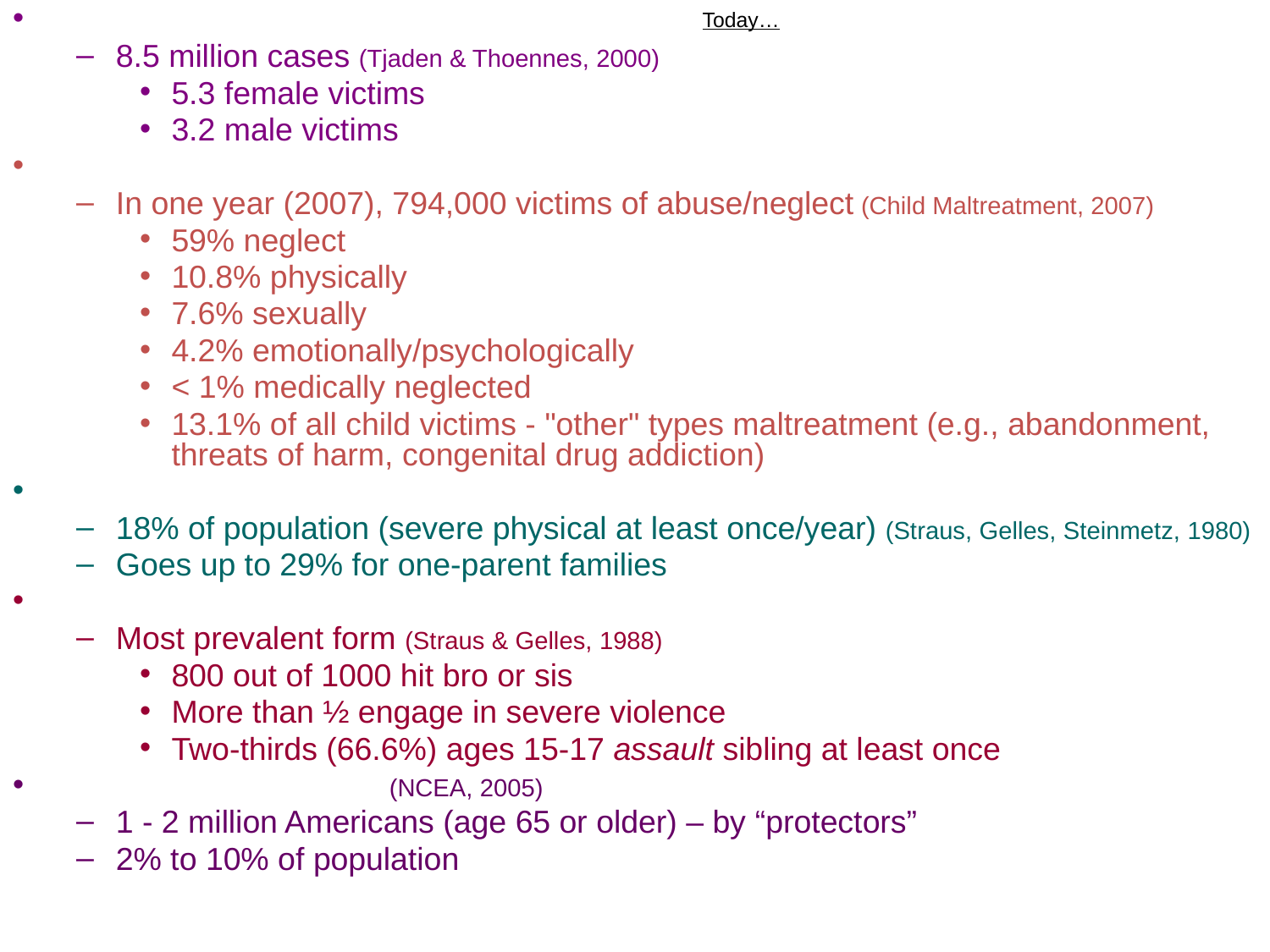

8.5 million cases (Tjaden & Thoennes, 2000)
5.3 female victims
3.2 male victims

In one year (2007), 794,000 victims of abuse/neglect (Child Maltreatment, 2007)
59% neglect
10.8% physically
7.6% sexually
4.2% emotionally/psychologically
< 1% medically neglected
13.1% of all child victims - "other" types maltreatment (e.g., abandonment, threats of harm, congenital drug addiction)

18% of population (severe physical at least once/year) (Straus, Gelles, Steinmetz, 1980)
Goes up to 29% for one-parent families

Most prevalent form (Straus & Gelles, 1988)
800 out of 1000 hit bro or sis
More than ½ engage in severe violence
Two-thirds (66.6%) ages 15-17 assault sibling at least once
                                     (NCEA, 2005)
1 - 2 million Americans (age 65 or older) – by “protectors”
2% to 10% of population
# Today…